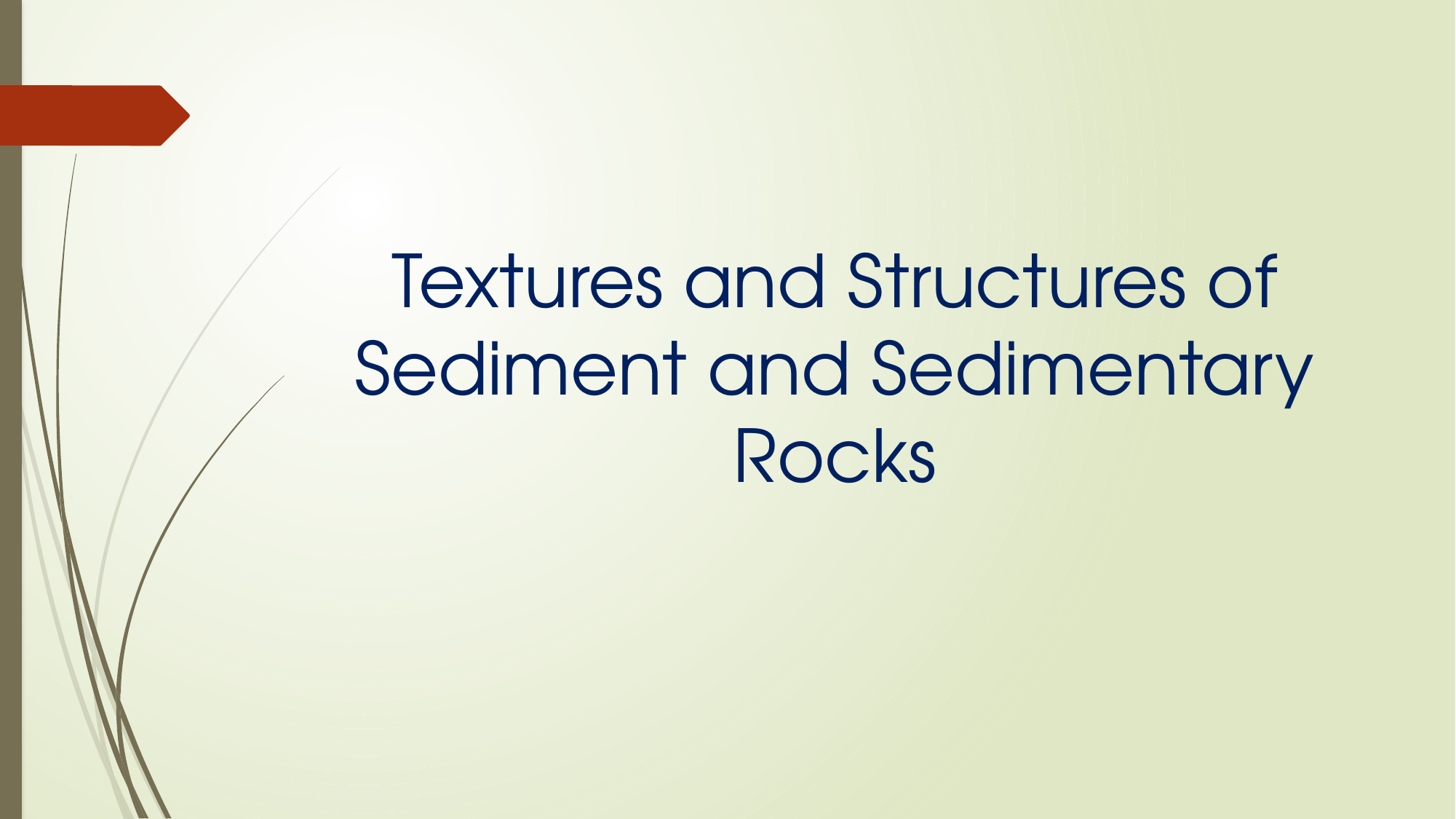

Textures and Structures of Sediment and Sedimentary Rocks